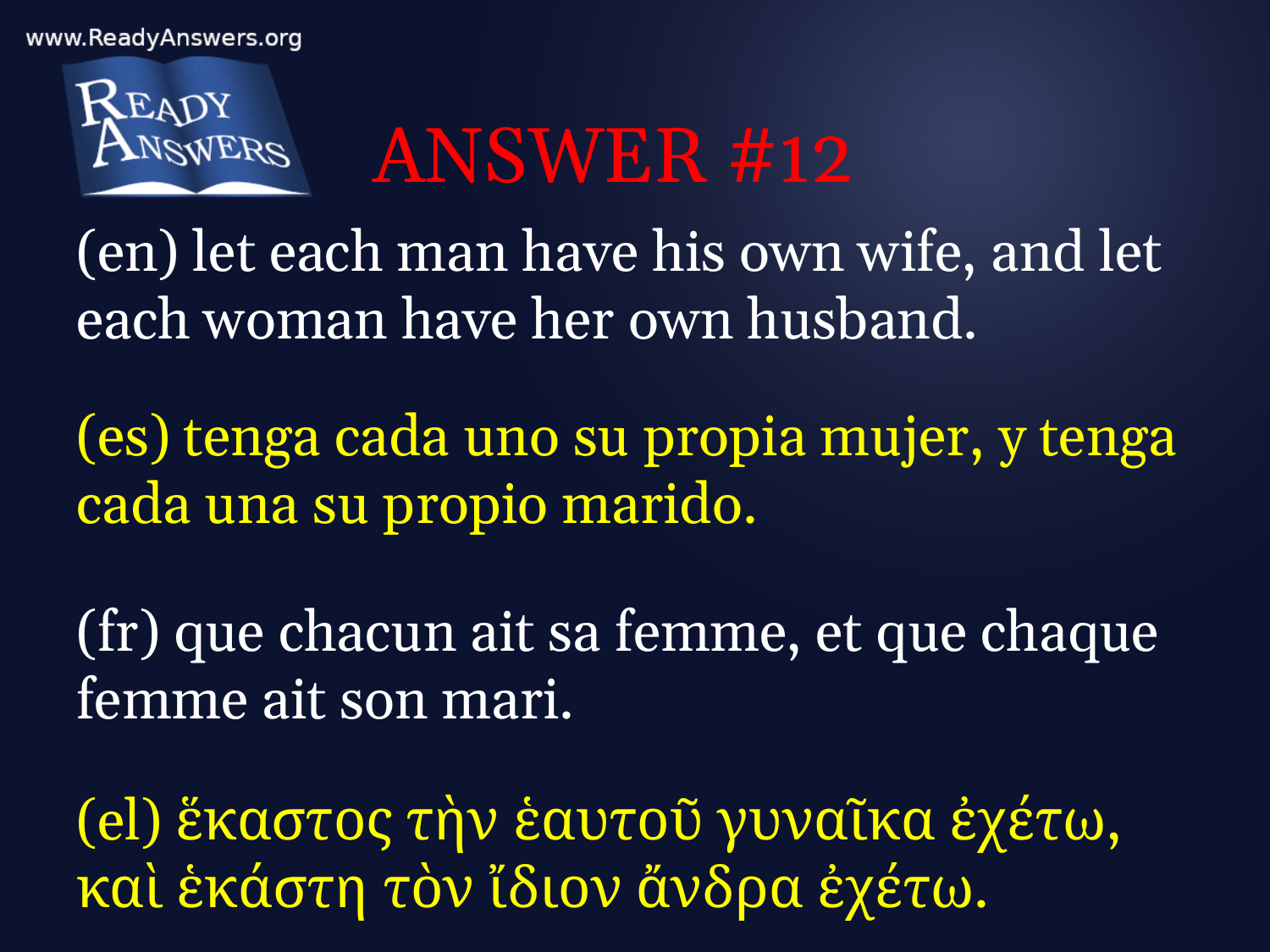

# ANSWER #12
(en) let each man have his own wife, and let each woman have her own husband.
(es) tenga cada uno su propia mujer, y tenga cada una su propio marido.
(fr) que chacun ait sa femme, et que chaque femme ait son mari.
(el) ἕκαστος τὴν ἑαυτοῦ γυναῖκα ἐχέτω, καὶ ἑκάστη τὸν ἴδιον ἄνδρα ἐχέτω.